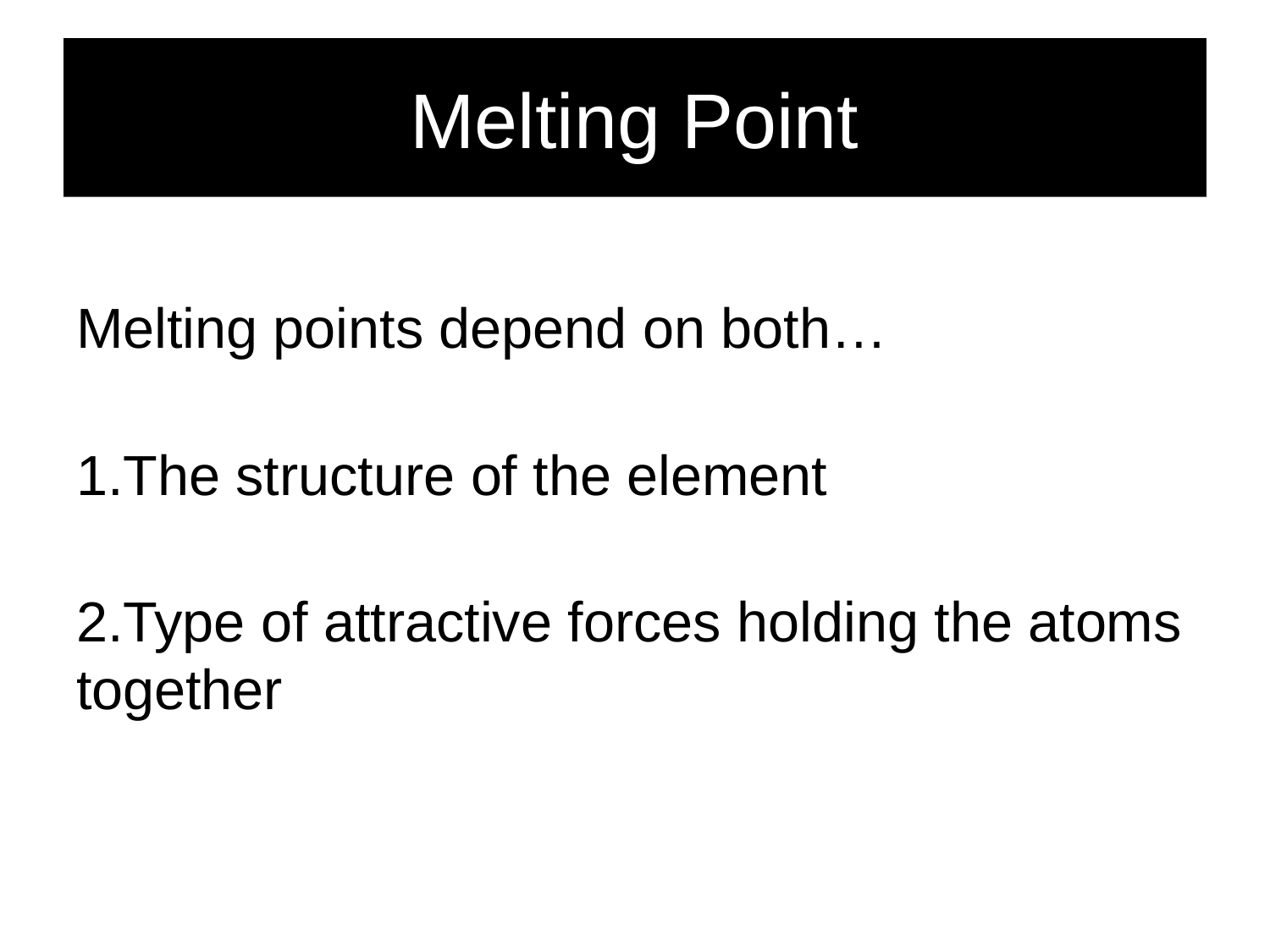

# Melting Point
Melting points depend on both…
The structure of the element
Type of attractive forces holding the atoms together